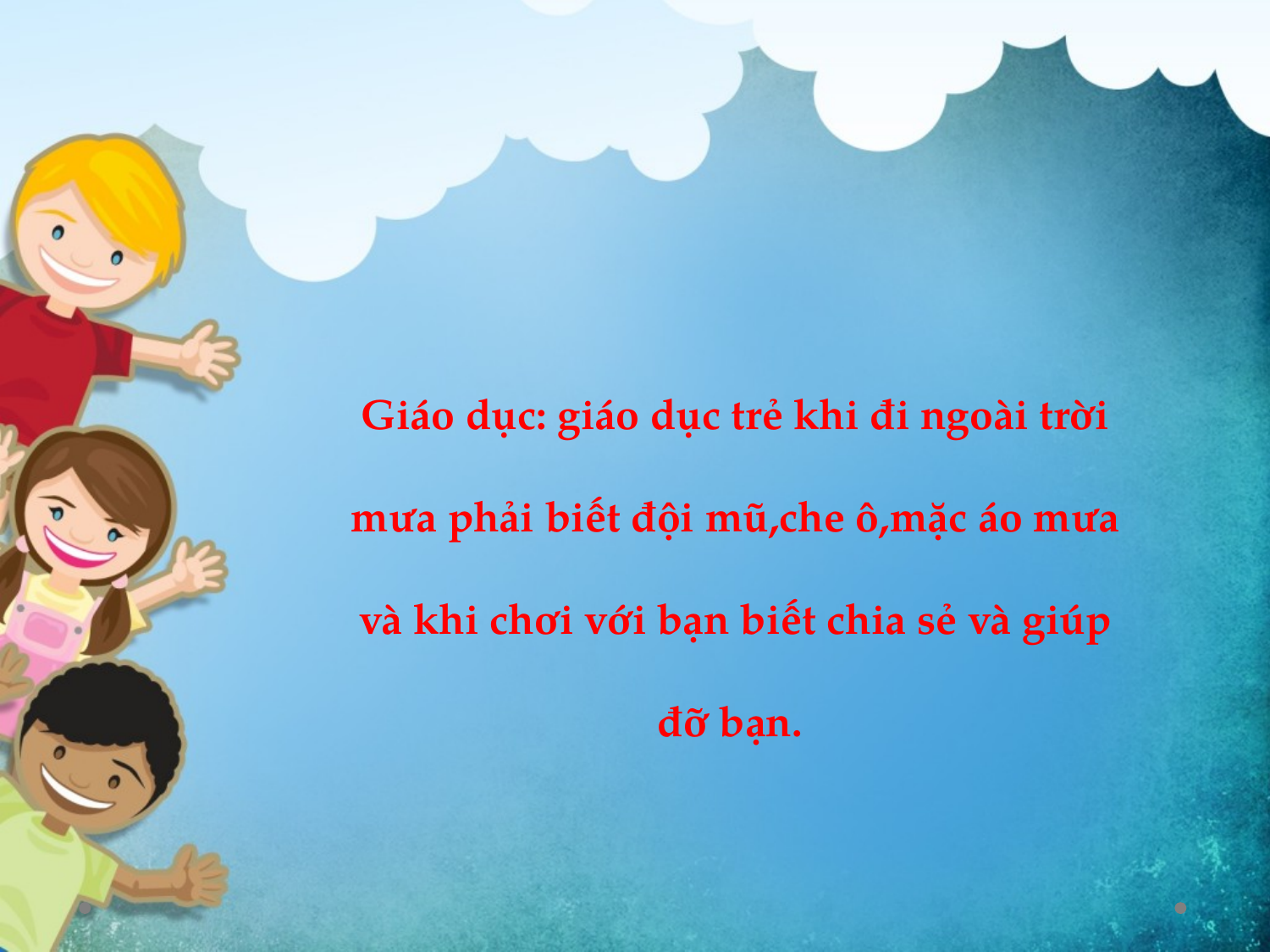

# Giáo dục: giáo dục trẻ khi đi ngoài trời mưa phải biết đội mũ,che ô,mặc áo mưa và khi chơi với bạn biết chia sẻ và giúp đỡ bạn.